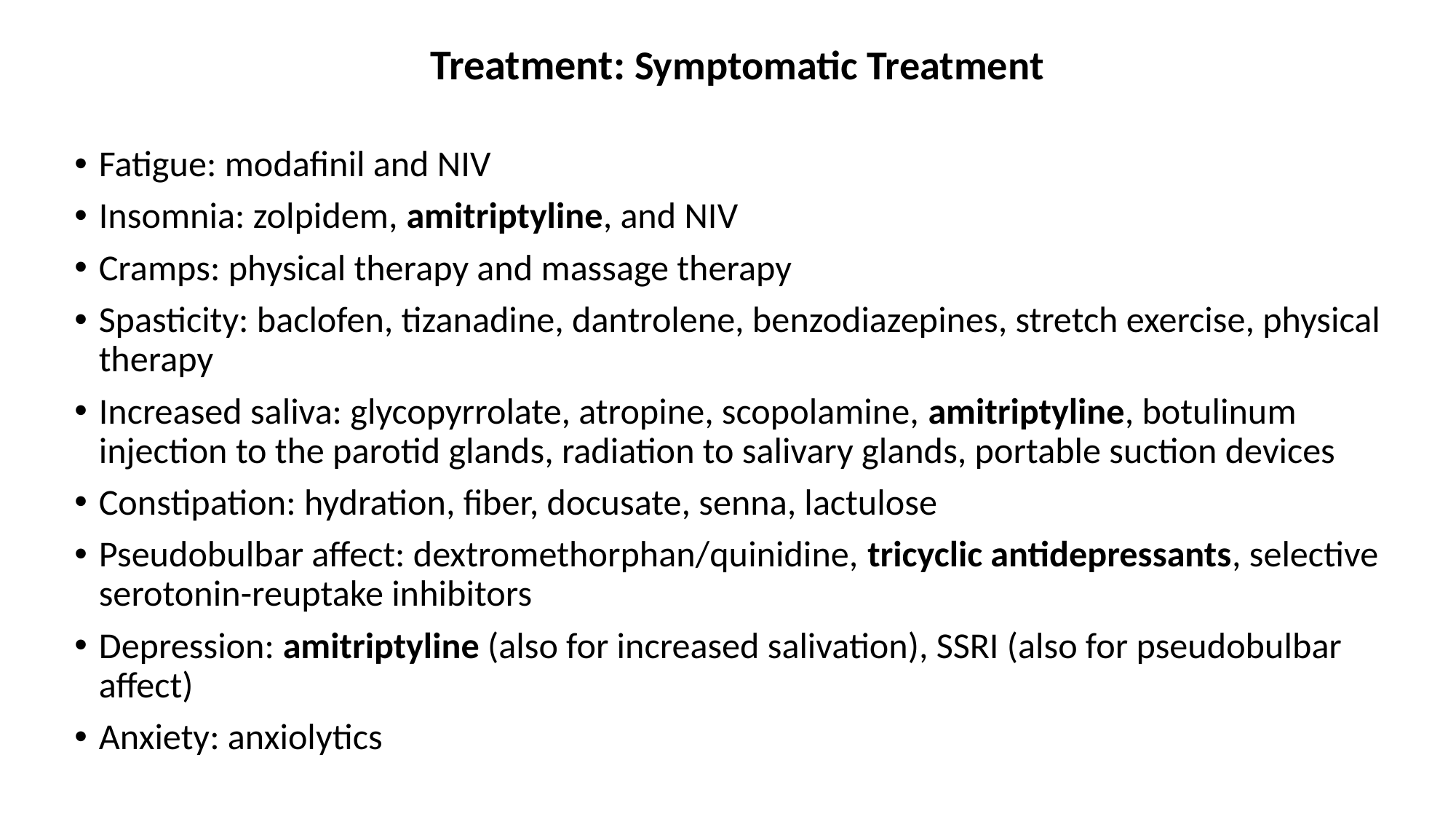

# Treatment: Symptomatic Treatment

Fatigue: modafinil and NIV
Insomnia: zolpidem, amitriptyline, and NIV
Cramps: physical therapy and massage therapy
Spasticity: baclofen, tizanadine, dantrolene, benzodiazepines, stretch exercise, physical therapy
Increased saliva: glycopyrrolate, atropine, scopolamine, amitriptyline, botulinum injection to the parotid glands, radiation to salivary glands, portable suction devices
Constipation: hydration, fiber, docusate, senna, lactulose
Pseudobulbar affect: dextromethorphan/quinidine, tricyclic antidepressants, selective serotonin-reuptake inhibitors
Depression: amitriptyline (also for increased salivation), SSRI (also for pseudobulbar affect)
Anxiety: anxiolytics